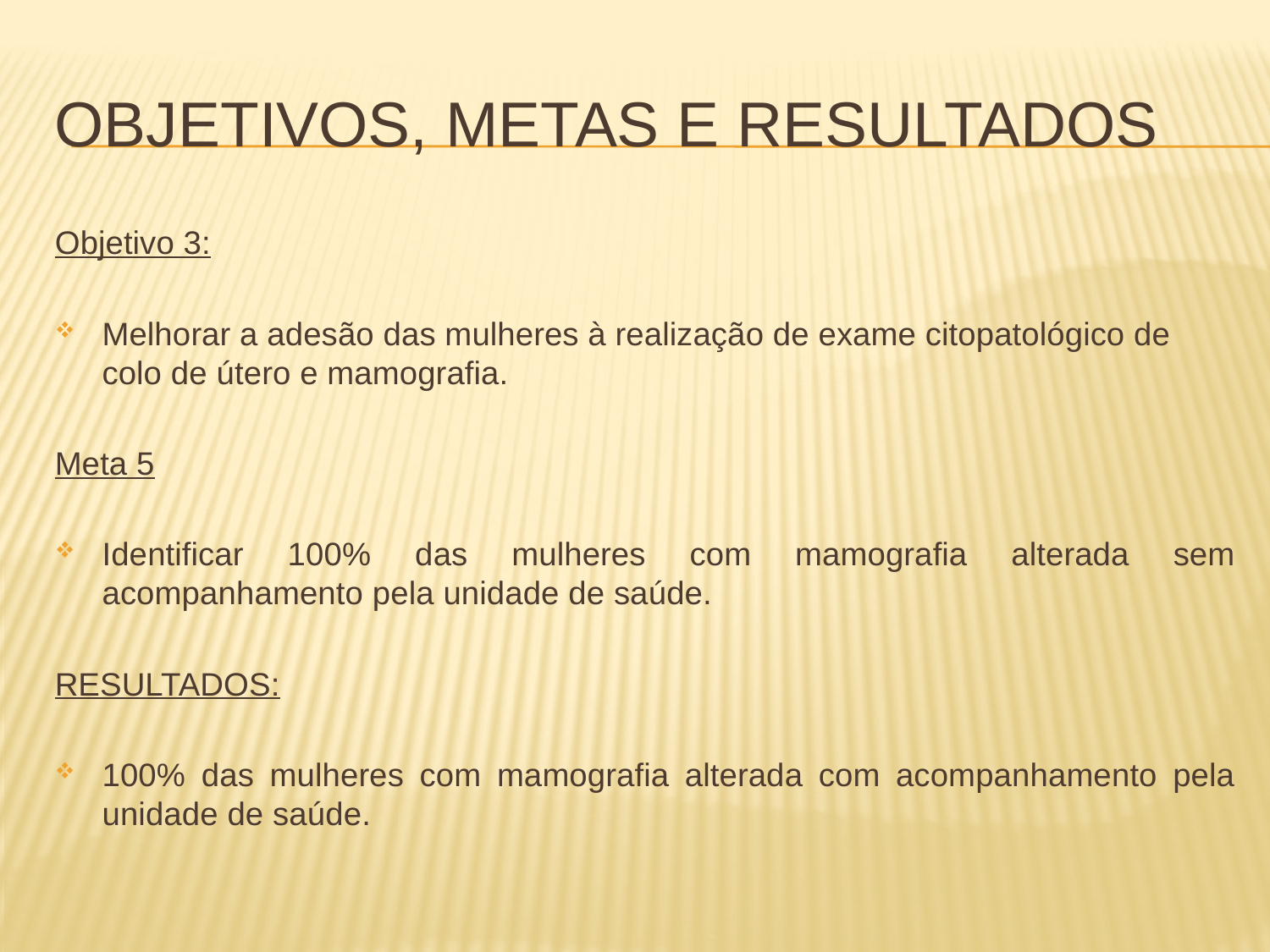

# Objetivos, metas e resultados
Objetivo 3:

Melhorar a adesão das mulheres à realização de exame citopatológico de colo de útero e mamografia.

Meta 5

Identificar 100% das mulheres com mamografia alterada sem acompanhamento pela unidade de saúde.

RESULTADOS:

100% das mulheres com mamografia alterada com acompanhamento pela unidade de saúde.